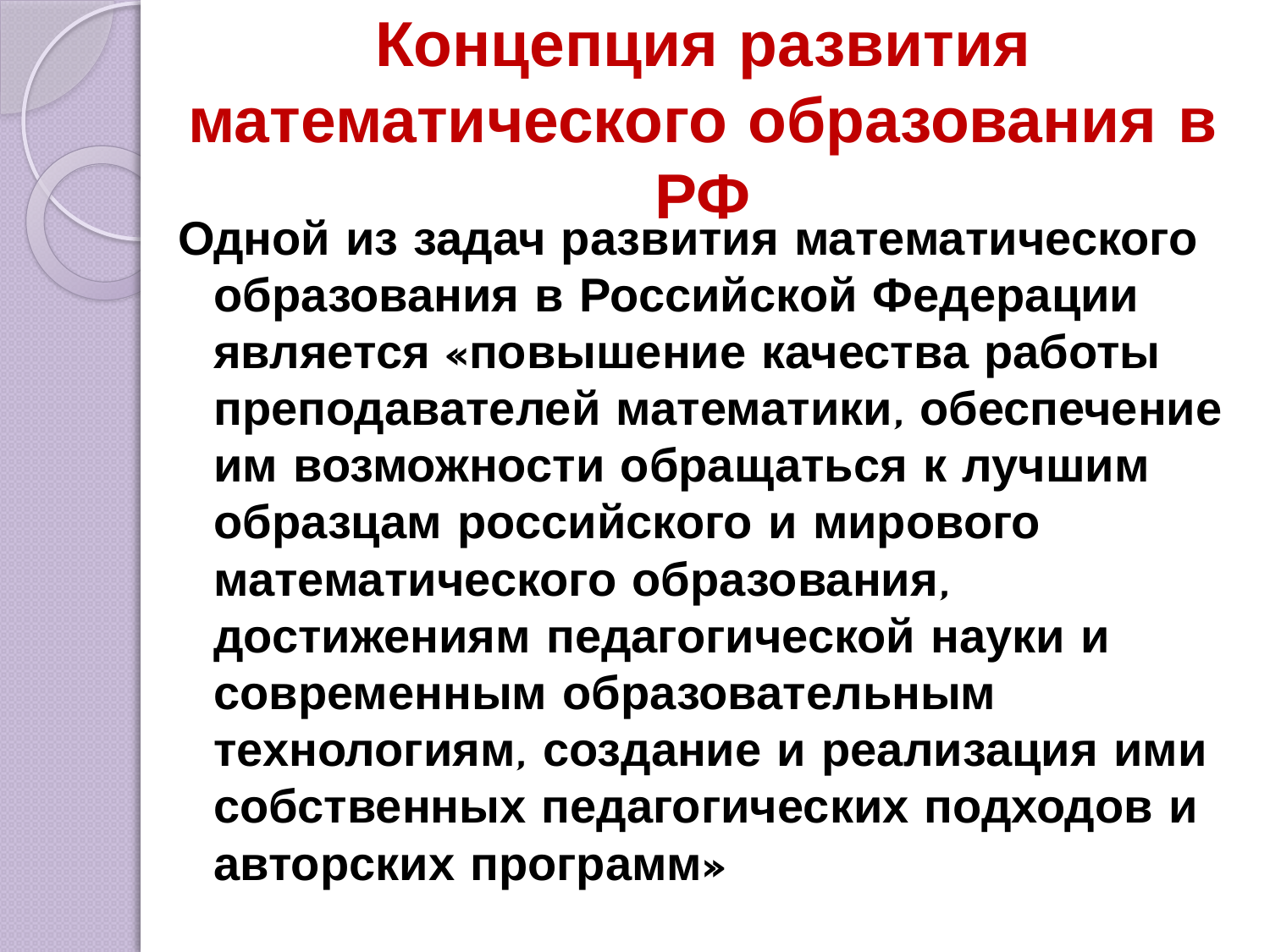

# Концепция развития математического образования в РФ
Одной из задач развития математического образования в Российской Федерации является «повышение качества работы преподавателей математики, обеспечение им возможности обращаться к лучшим образцам российского и мирового математического образования, достижениям педагогической науки и современным образовательным технологиям, создание и реализация ими собственных педагогических подходов и авторских программ»